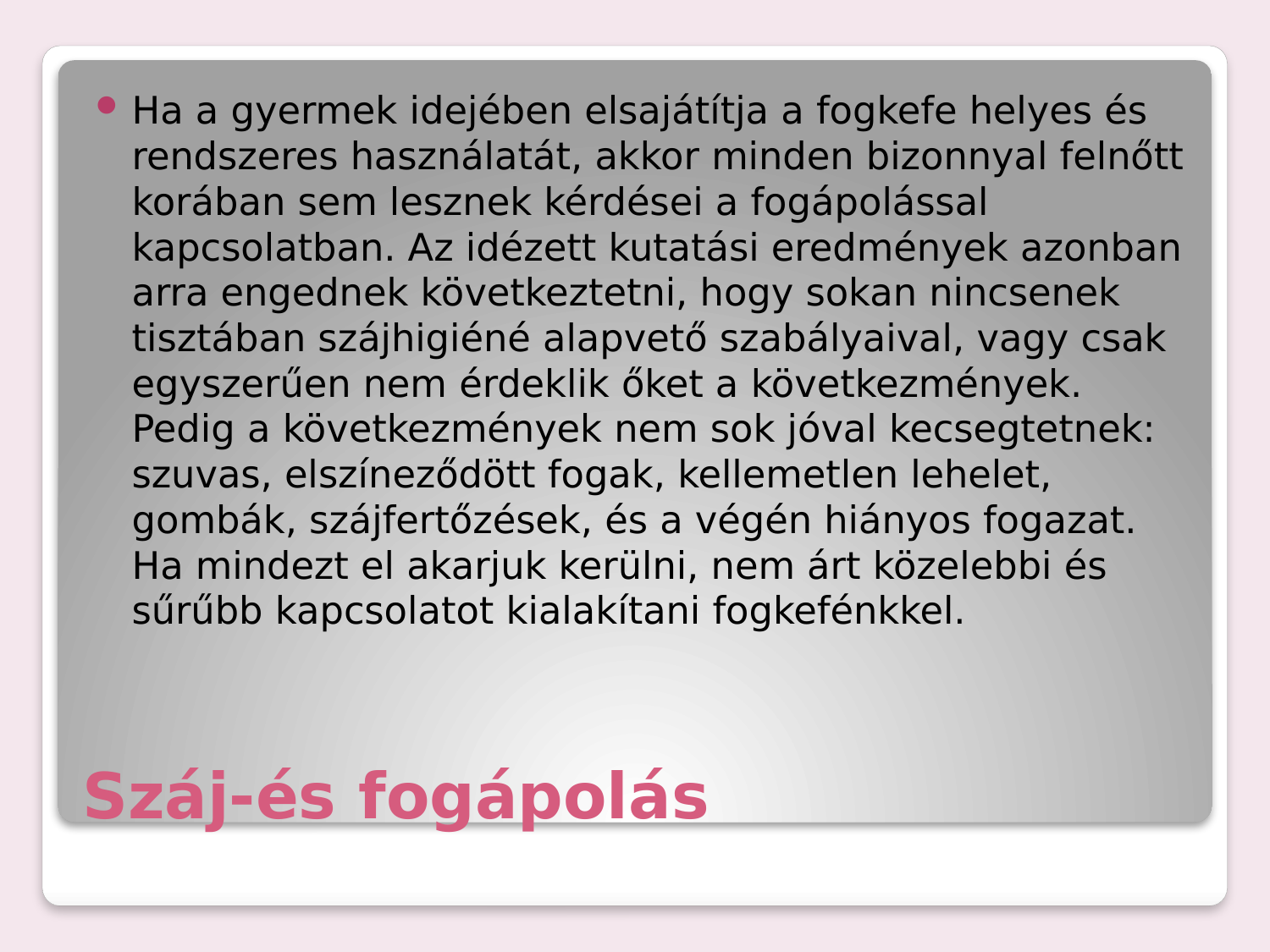

Ha a gyermek idejében elsajátítja a fogkefe helyes és rendszeres használatát, akkor minden bizonnyal felnőtt korában sem lesznek kérdései a fogápolással kapcsolatban. Az idézett kutatási eredmények azonban arra engednek következtetni, hogy sokan nincsenek tisztában szájhigiéné alapvető szabályaival, vagy csak egyszerűen nem érdeklik őket a következmények. Pedig a következmények nem sok jóval kecsegtetnek: szuvas, elszíneződött fogak, kellemetlen lehelet, gombák, szájfertőzések, és a végén hiányos fogazat. Ha mindezt el akarjuk kerülni, nem árt közelebbi és sűrűbb kapcsolatot kialakítani fogkefénkkel.

# Száj-és fogápolás